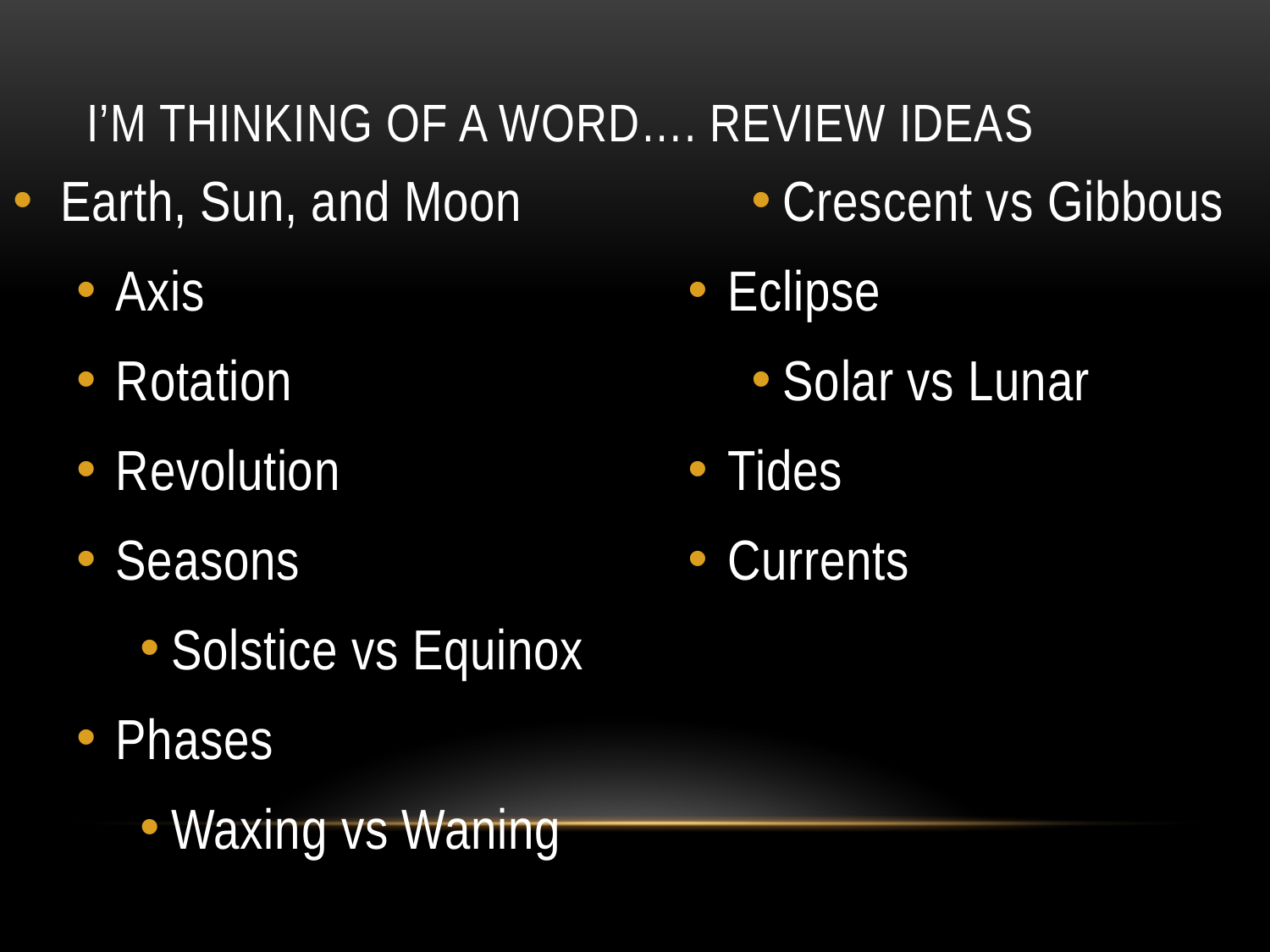

# I’m thinking of a word…. Review Ideas
Earth, Sun, and Moon
Axis
Rotation
Revolution
Seasons
Solstice vs Equinox
Phases
Waxing vs Waning
Crescent vs Gibbous
Eclipse
Solar vs Lunar
Tides
Currents